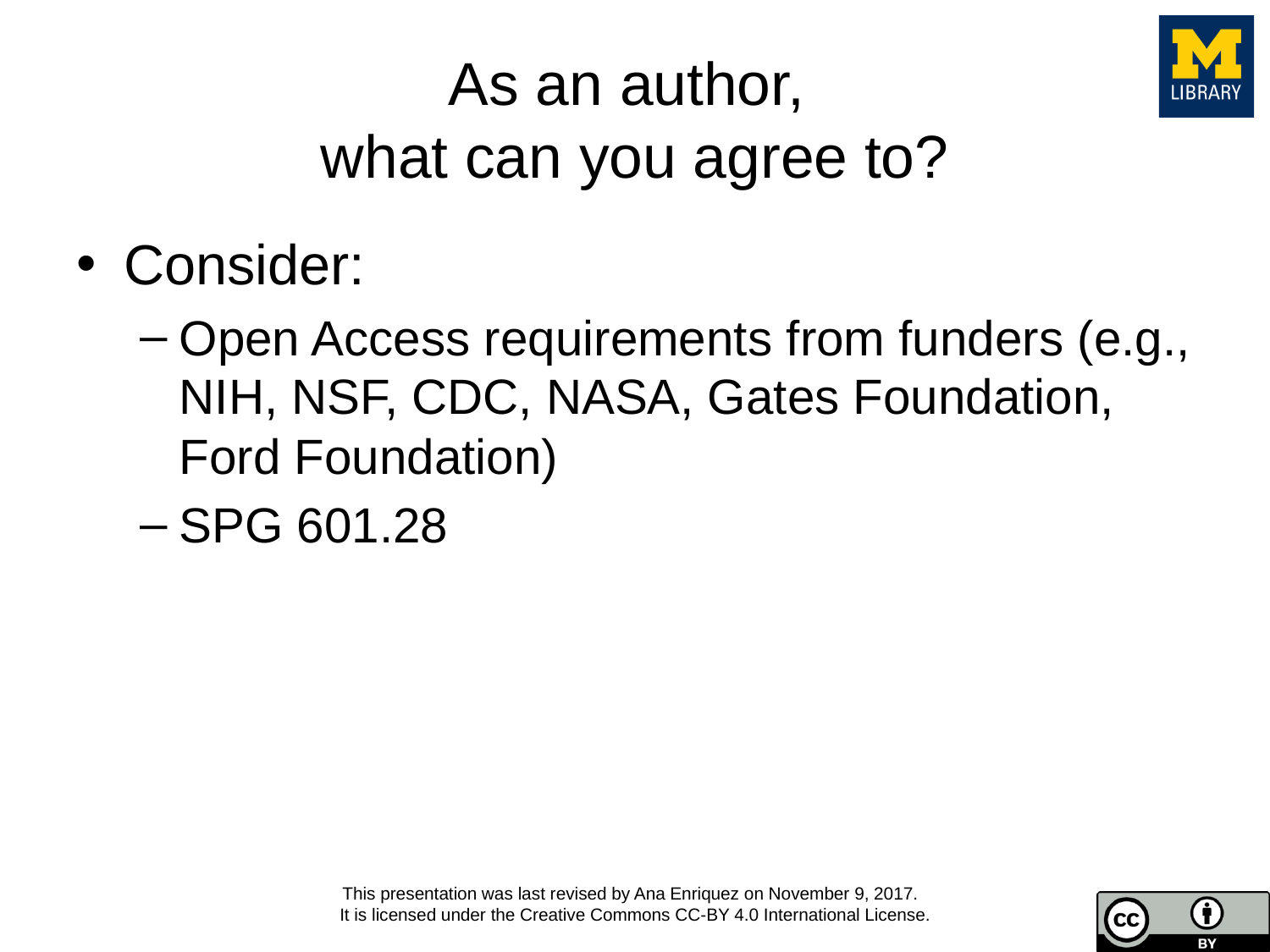

# As an author, what can you agree to?
Consider:
Open Access requirements from funders (e.g., NIH, NSF, CDC, NASA, Gates Foundation, Ford Foundation)
SPG 601.28

This presentation was last revised by Ana Enriquez on November 9, 2017.
It is licensed under the Creative Commons CC-BY 4.0 International License.